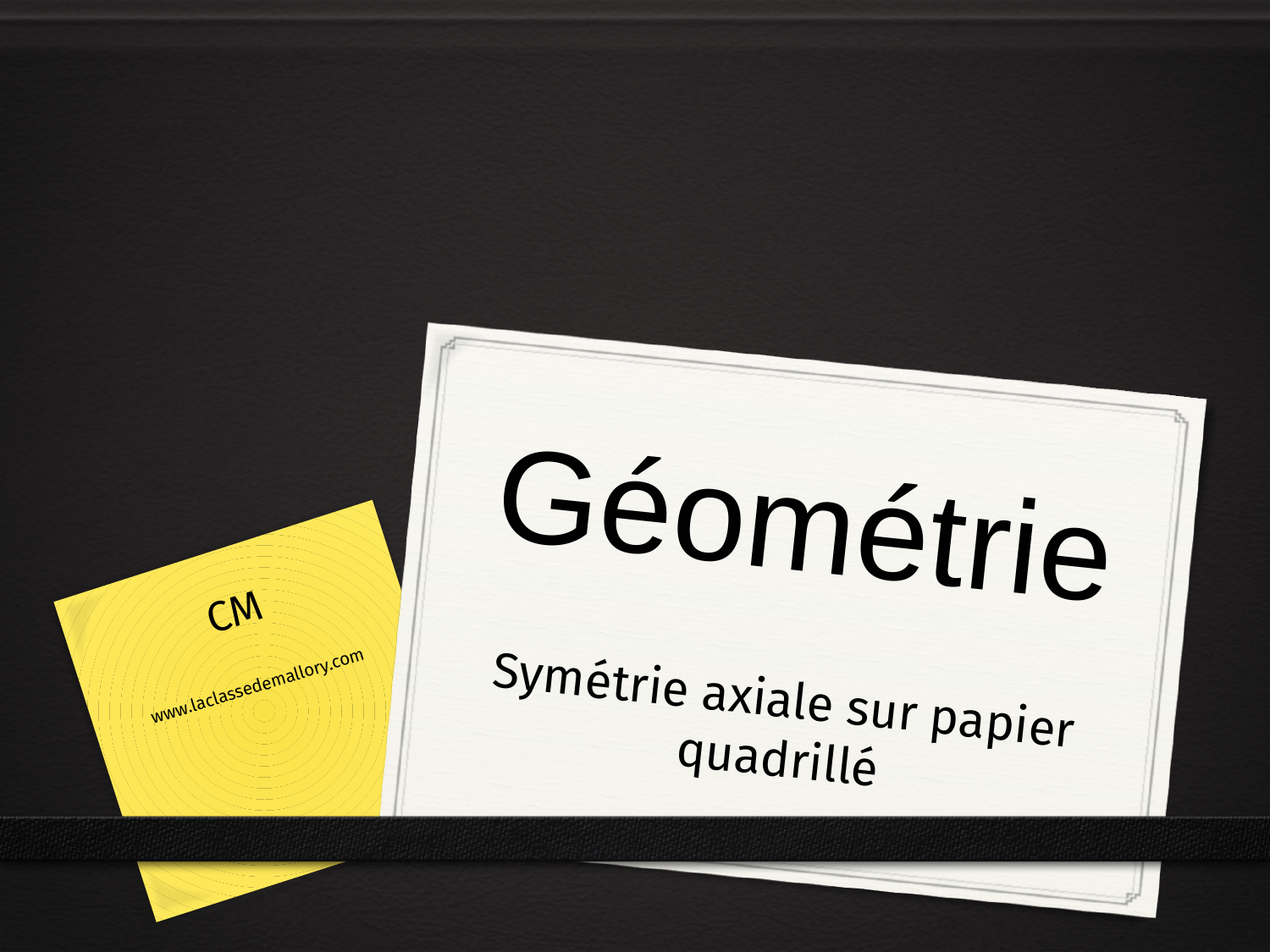

# Géométrie
CM

www.laclassedemallory.com
Symétrie axiale sur papier quadrillé